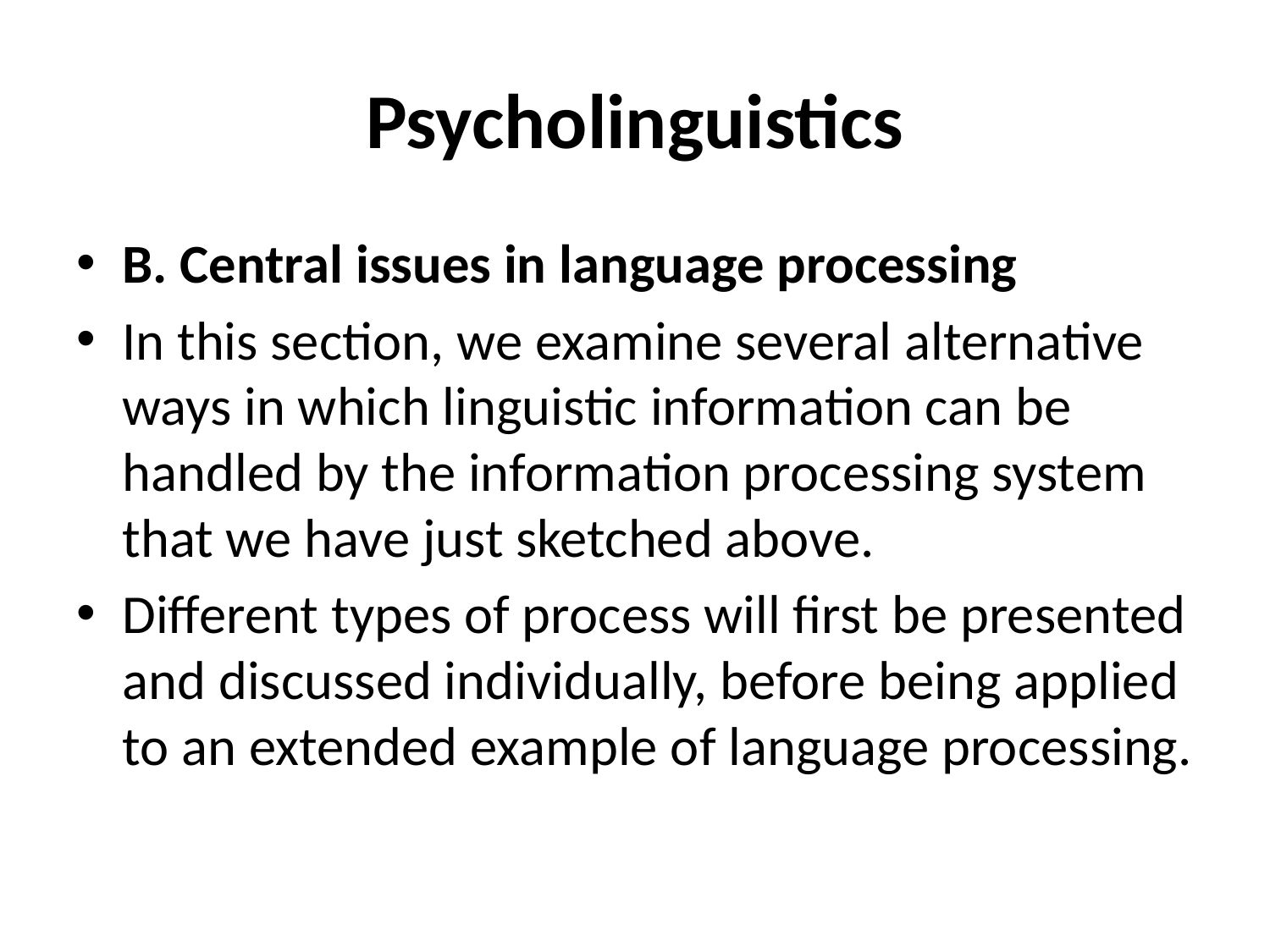

# Psycholinguistics
B. Central issues in language processing
In this section, we examine several alternative ways in which linguistic information can be handled by the information processing system that we have just sketched above.
Different types of process will first be presented and discussed individually, before being applied to an extended example of language processing.